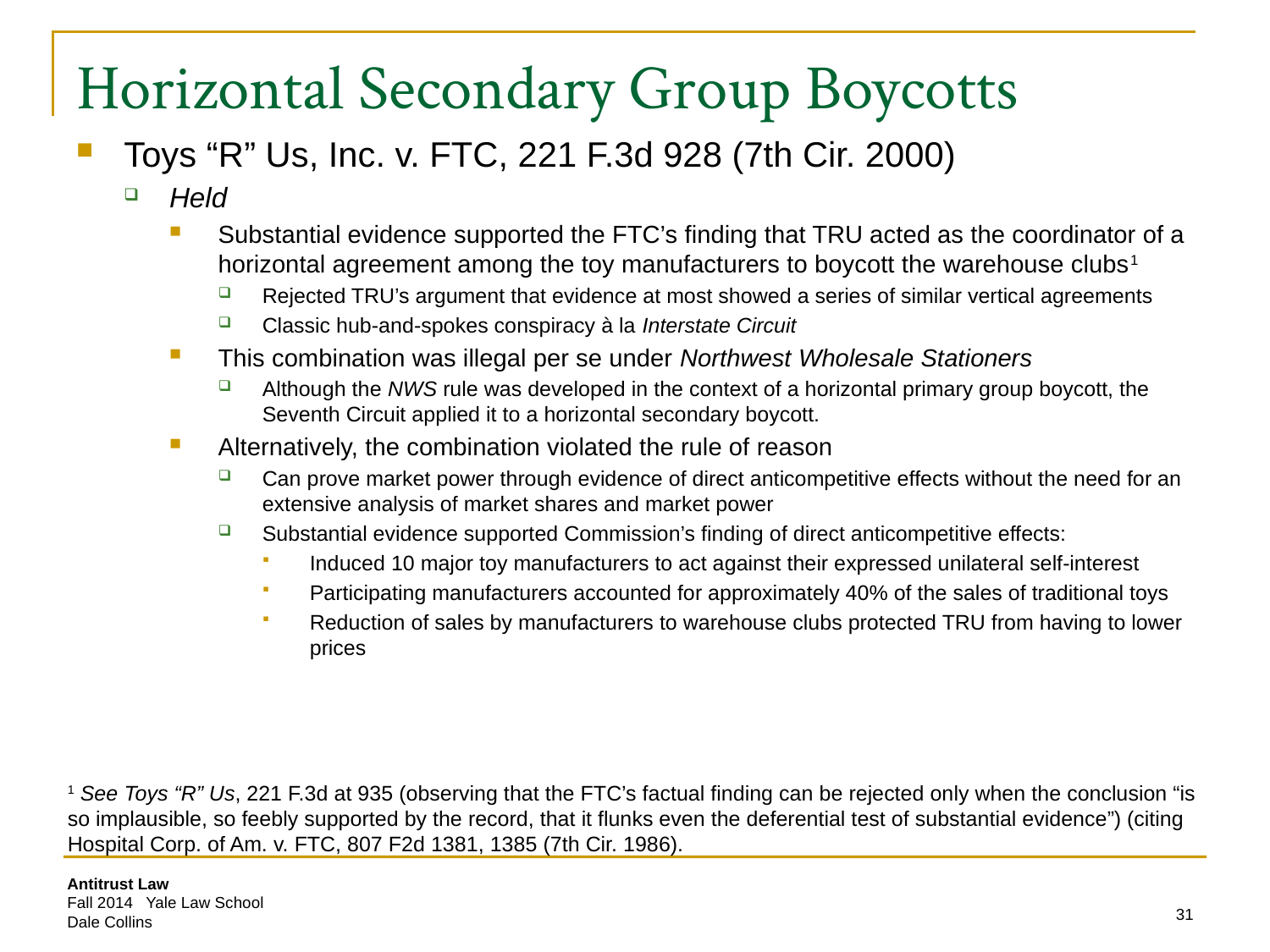

# Horizontal Secondary Group Boycotts
Toys “R” Us, Inc. v. FTC, 221 F.3d 928 (7th Cir. 2000)
Held
Substantial evidence supported the FTC’s finding that TRU acted as the coordinator of a horizontal agreement among the toy manufacturers to boycott the warehouse clubs1
Rejected TRU’s argument that evidence at most showed a series of similar vertical agreements
Classic hub-and-spokes conspiracy à la Interstate Circuit
This combination was illegal per se under Northwest Wholesale Stationers
Although the NWS rule was developed in the context of a horizontal primary group boycott, the Seventh Circuit applied it to a horizontal secondary boycott.
Alternatively, the combination violated the rule of reason
Can prove market power through evidence of direct anticompetitive effects without the need for an extensive analysis of market shares and market power
Substantial evidence supported Commission’s finding of direct anticompetitive effects:
Induced 10 major toy manufacturers to act against their expressed unilateral self-interest
Participating manufacturers accounted for approximately 40% of the sales of traditional toys
Reduction of sales by manufacturers to warehouse clubs protected TRU from having to lower prices

1 See Toys “R” Us, 221 F.3d at 935 (observing that the FTC’s factual finding can be rejected only when the conclusion “is so implausible, so feebly supported by the record, that it flunks even the deferential test of substantial evidence”) (citing Hospital Corp. of Am. v. FTC, 807 F2d 1381, 1385 (7th Cir. 1986).
31